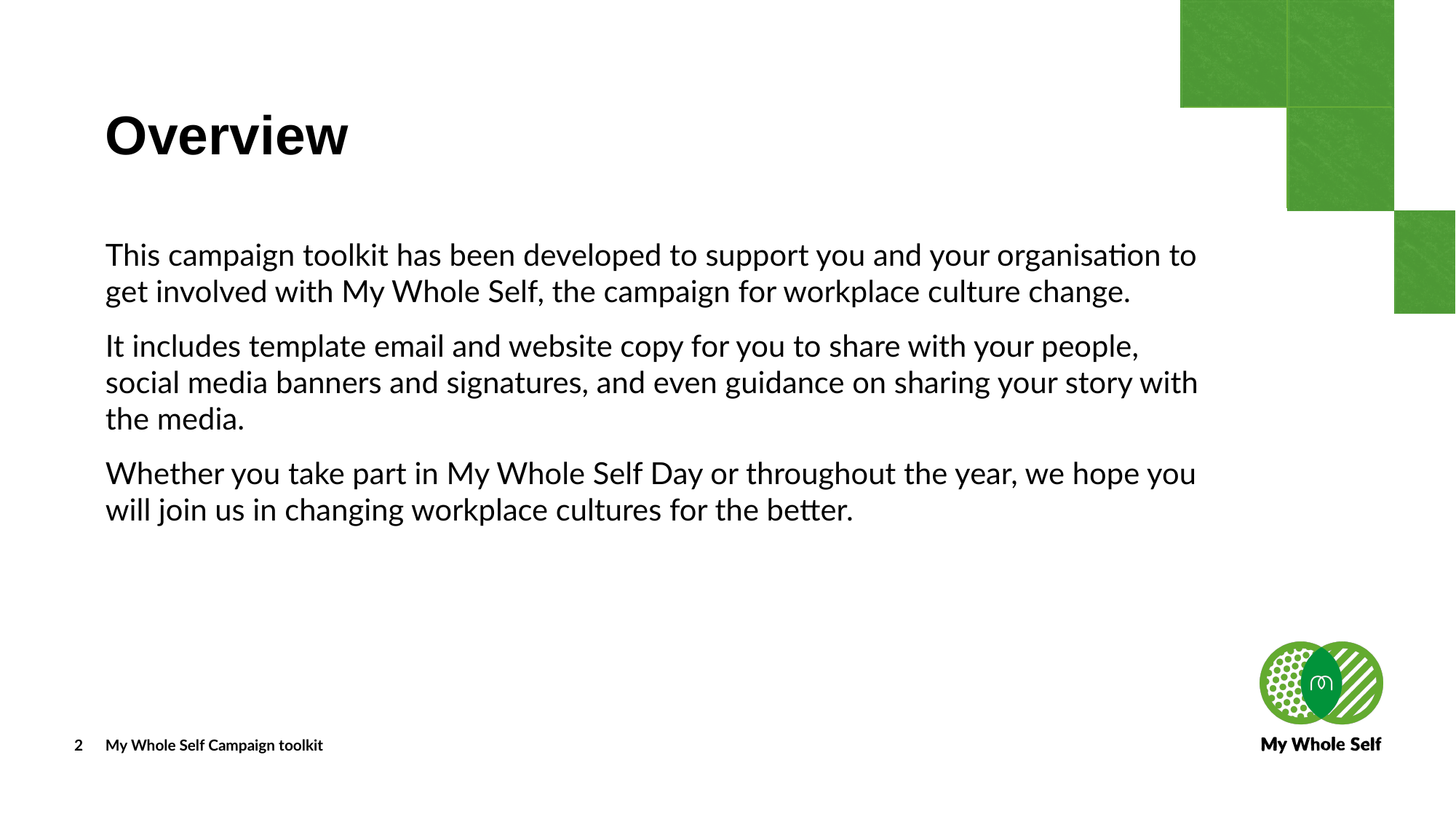

# Overview
This campaign toolkit has been developed to support you and your organisation to get involved with My Whole Self, the campaign for workplace culture change.
It includes template email and website copy for you to share with your people, social media banners and signatures, and even guidance on sharing your story with the media.
Whether you take part in My Whole Self Day or throughout the year, we hope you will join us in changing workplace cultures for the better.

2
My Whole Self Campaign toolkit